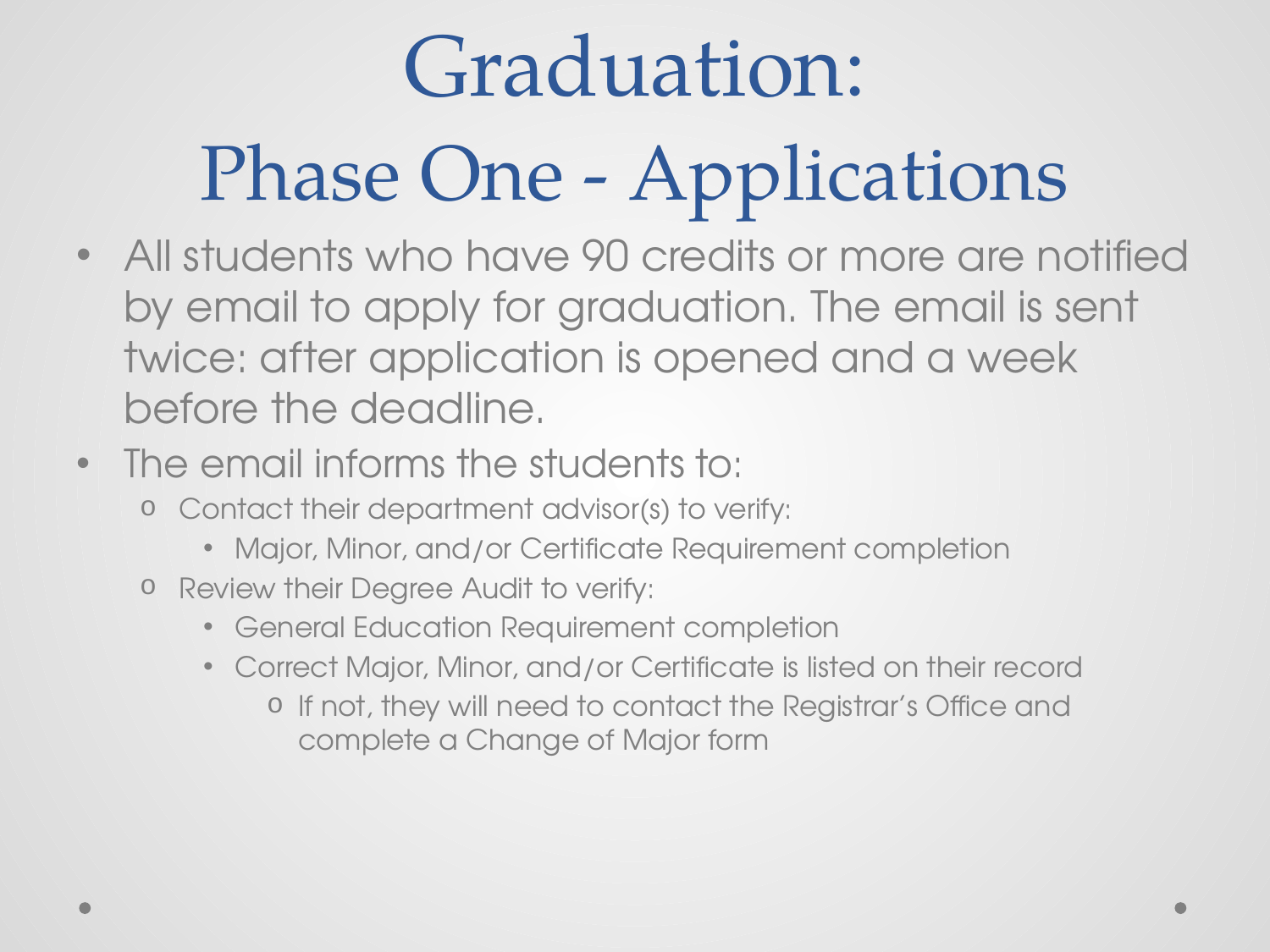

# Graduation: Phase One - Applications
All students who have 90 credits or more are notified by email to apply for graduation. The email is sent twice: after application is opened and a week before the deadline.
The email informs the students to:
Contact their department advisor(s) to verify:
Major, Minor, and/or Certificate Requirement completion
Review their Degree Audit to verify:
General Education Requirement completion
Correct Major, Minor, and/or Certificate is listed on their record
If not, they will need to contact the Registrar’s Office and complete a Change of Major form